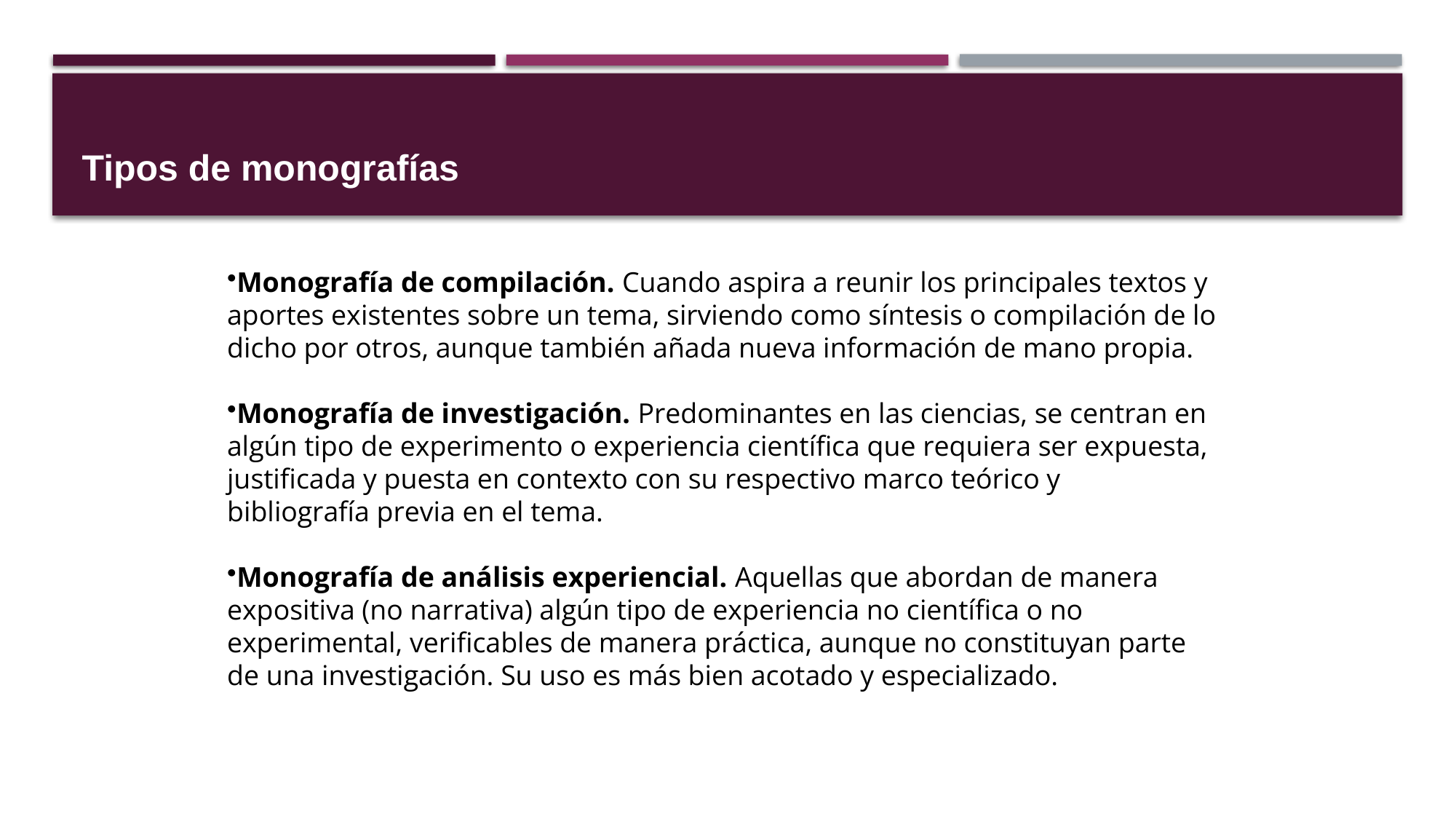

Tipos de monografías
Monografía de compilación. Cuando aspira a reunir los principales textos y aportes existentes sobre un tema, sirviendo como síntesis o compilación de lo dicho por otros, aunque también añada nueva información de mano propia.

Monografía de investigación. Predominantes en las ciencias, se centran en algún tipo de experimento o experiencia científica que requiera ser expuesta, justificada y puesta en contexto con su respectivo marco teórico y bibliografía previa en el tema.

Monografía de análisis experiencial. Aquellas que abordan de manera expositiva (no narrativa) algún tipo de experiencia no científica o no experimental, verificables de manera práctica, aunque no constituyan parte de una investigación. Su uso es más bien acotado y especializado.